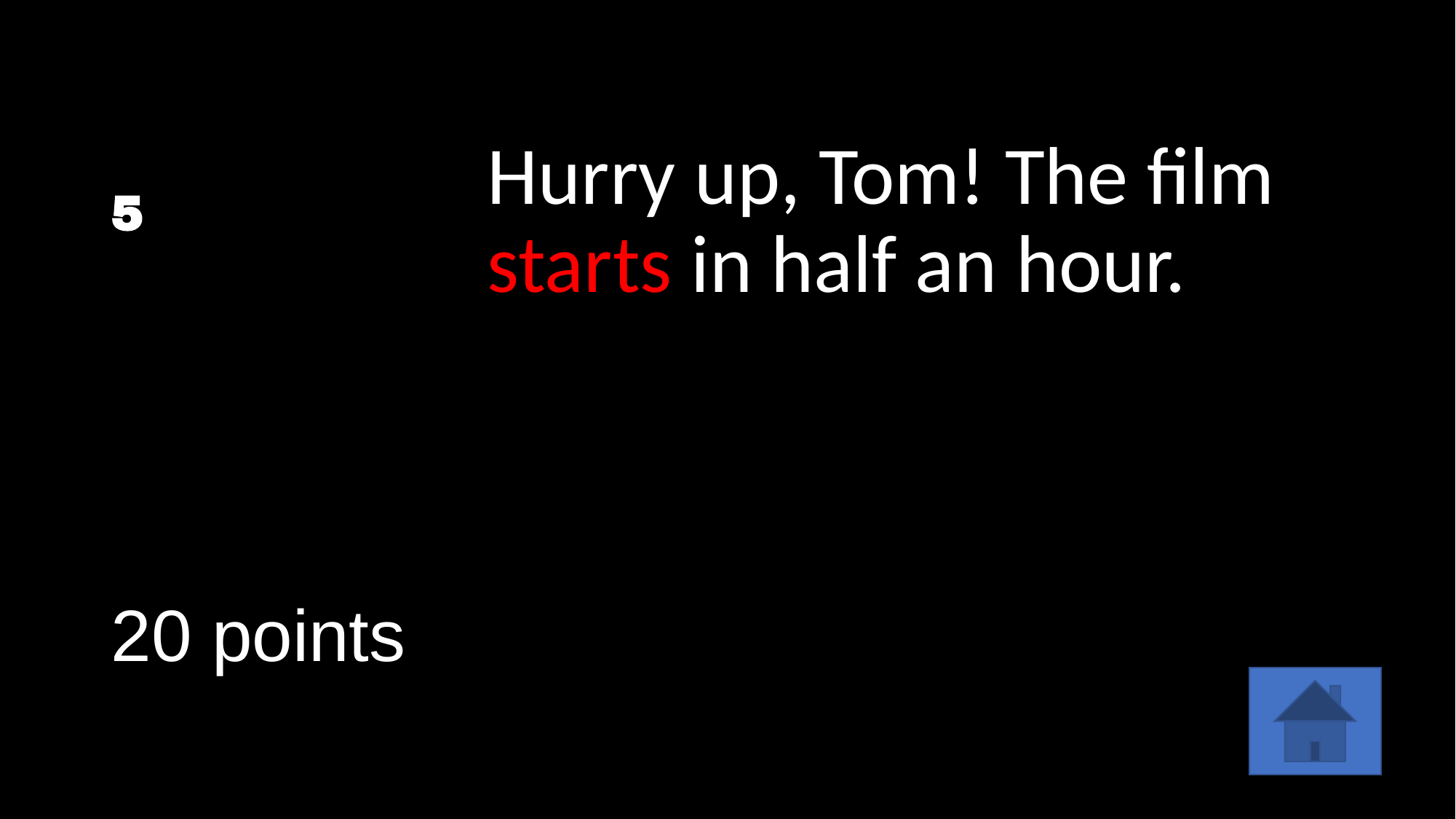

# 5

Hurry up, Tom! The film starts in half an hour.
20 points